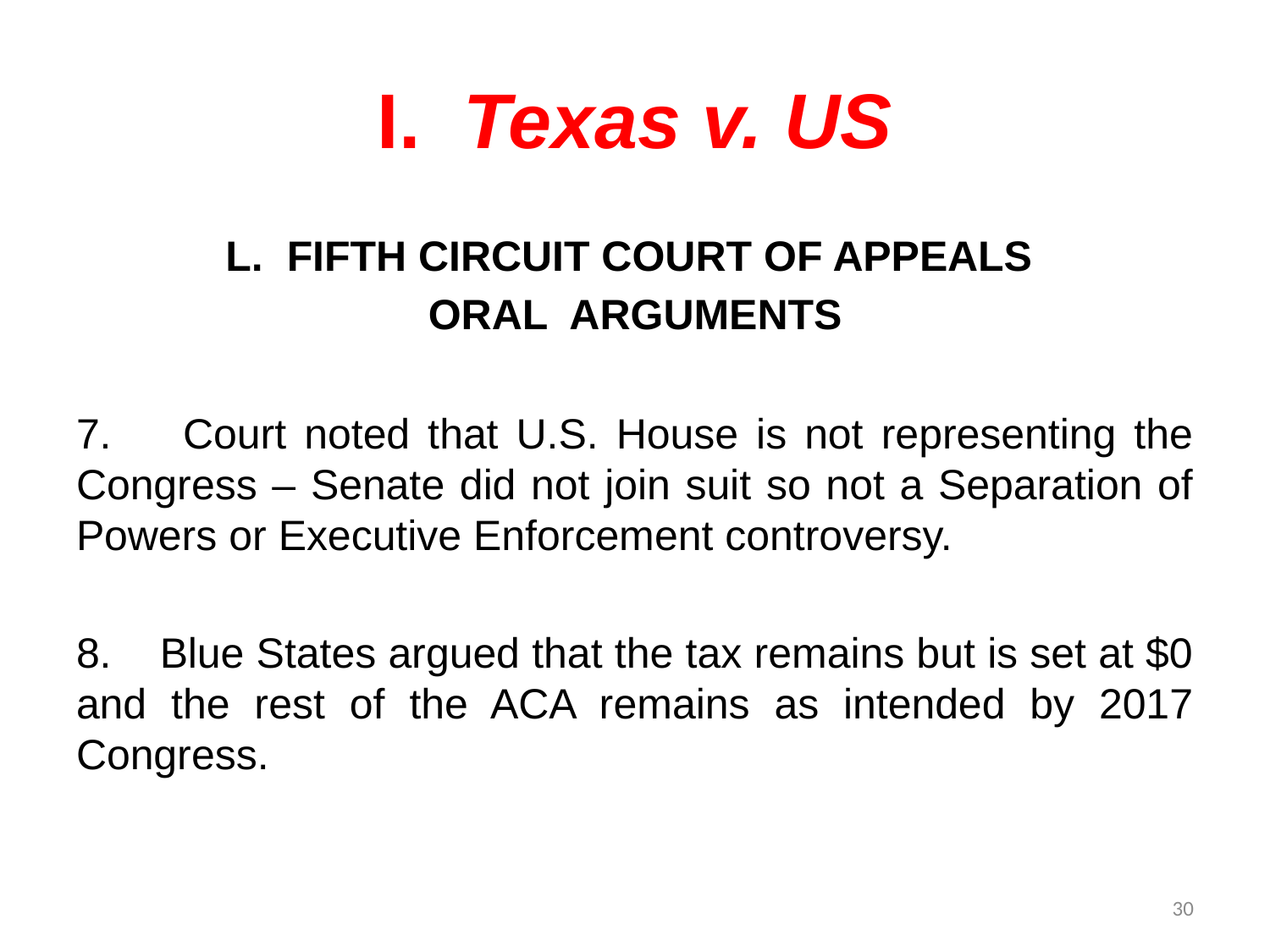

# I.  Texas v. US
L.  FIFTH CIRCUIT COURT OF APPEALS
ORAL  ARGUMENTS

7.    Court noted that U.S. House is not representing the Congress – Senate did not join suit so not a Separation of Powers or Executive Enforcement controversy.

8.    Blue States argued that the tax remains but is set at $0 and the rest of the ACA remains as intended by 2017 Congress.

30